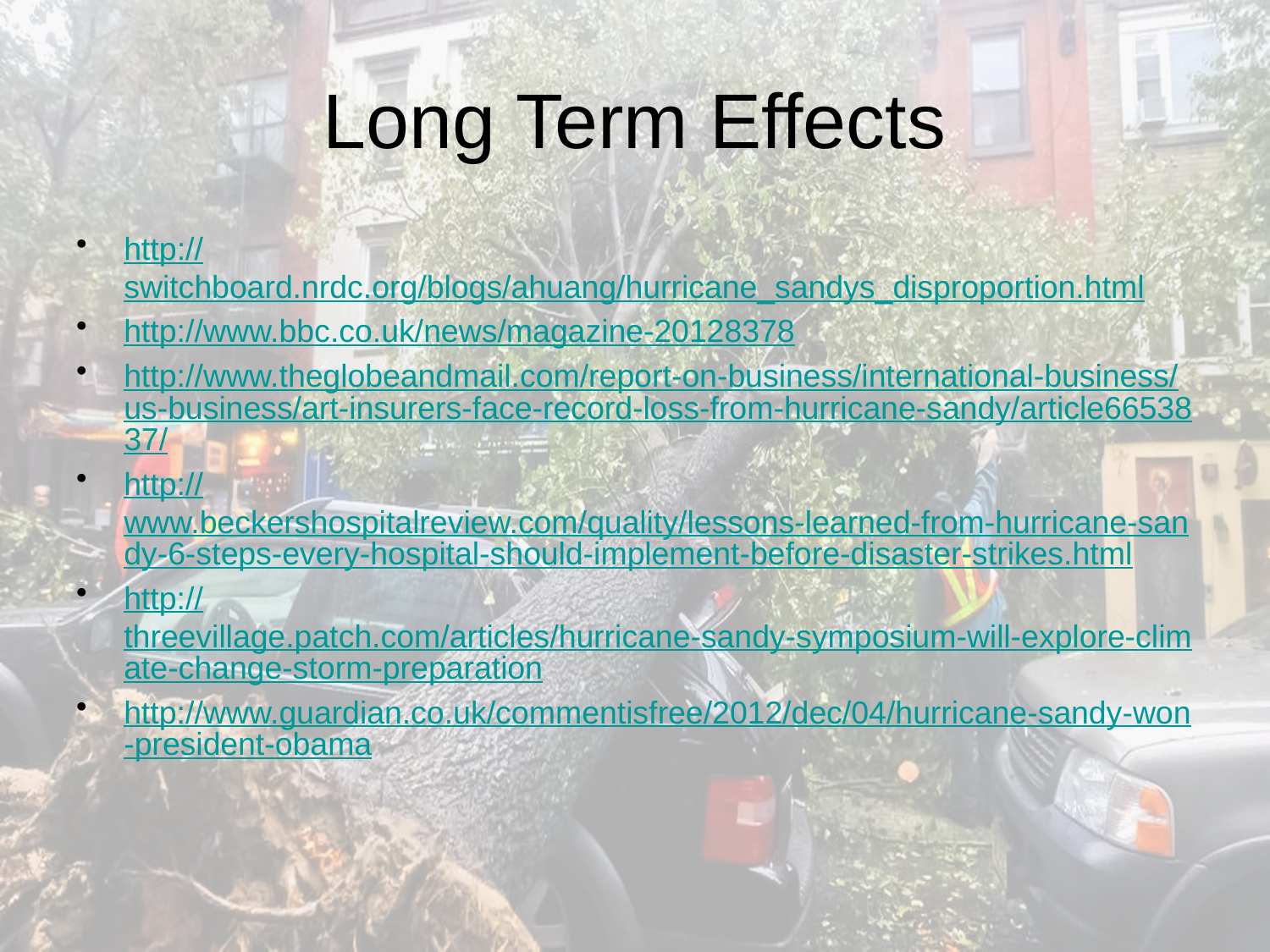

# Long Term Effects
http://switchboard.nrdc.org/blogs/ahuang/hurricane_sandys_disproportion.html
http://www.bbc.co.uk/news/magazine-20128378
http://www.theglobeandmail.com/report-on-business/international-business/us-business/art-insurers-face-record-loss-from-hurricane-sandy/article6653837/
http://www.beckershospitalreview.com/quality/lessons-learned-from-hurricane-sandy-6-steps-every-hospital-should-implement-before-disaster-strikes.html
http://threevillage.patch.com/articles/hurricane-sandy-symposium-will-explore-climate-change-storm-preparation
http://www.guardian.co.uk/commentisfree/2012/dec/04/hurricane-sandy-won-president-obama